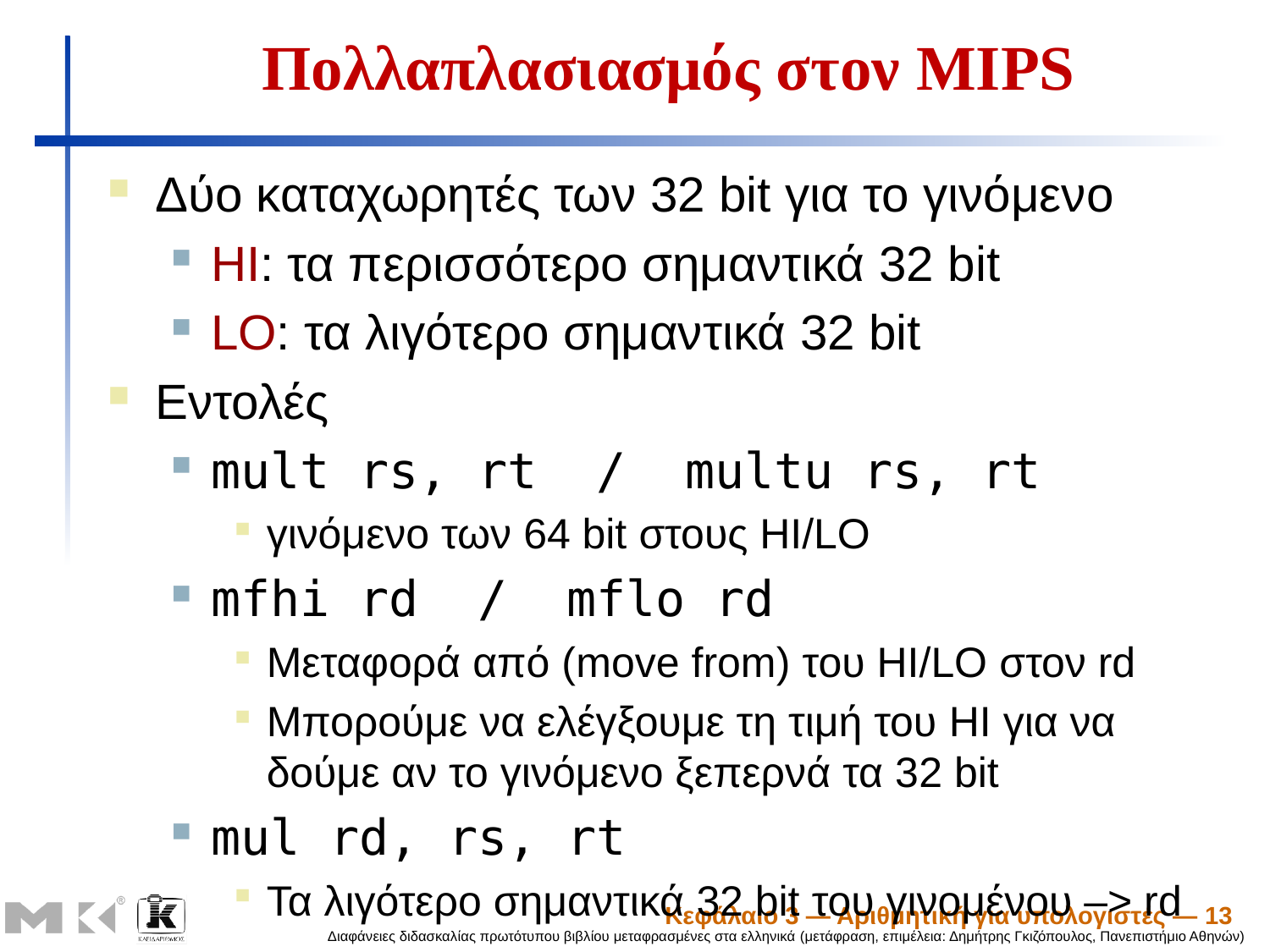

# Πολλαπλασιασμός στον MIPS
Δύο καταχωρητές των 32 bit για το γινόμενο
HI: τα περισσότερο σημαντικά 32 bit
LO: τα λιγότερο σημαντικά 32 bit
Εντολές
mult rs, rt  /  multu rs, rt
γινόμενο των 64 bit στους HI/LO
mfhi rd  /  mflo rd
Μεταφορά από (move from) του HI/LO στον rd
Μπορούμε να ελέγξουμε τη τιμή του HI για να δούμε αν το γινόμενο ξεπερνά τα 32 bit
mul rd, rs, rt
Τα λιγότερο σημαντικά 32 bit του γινομένου –> rd
Κεφάλαιο 3 — Αριθμητική για υπολογιστές — 13